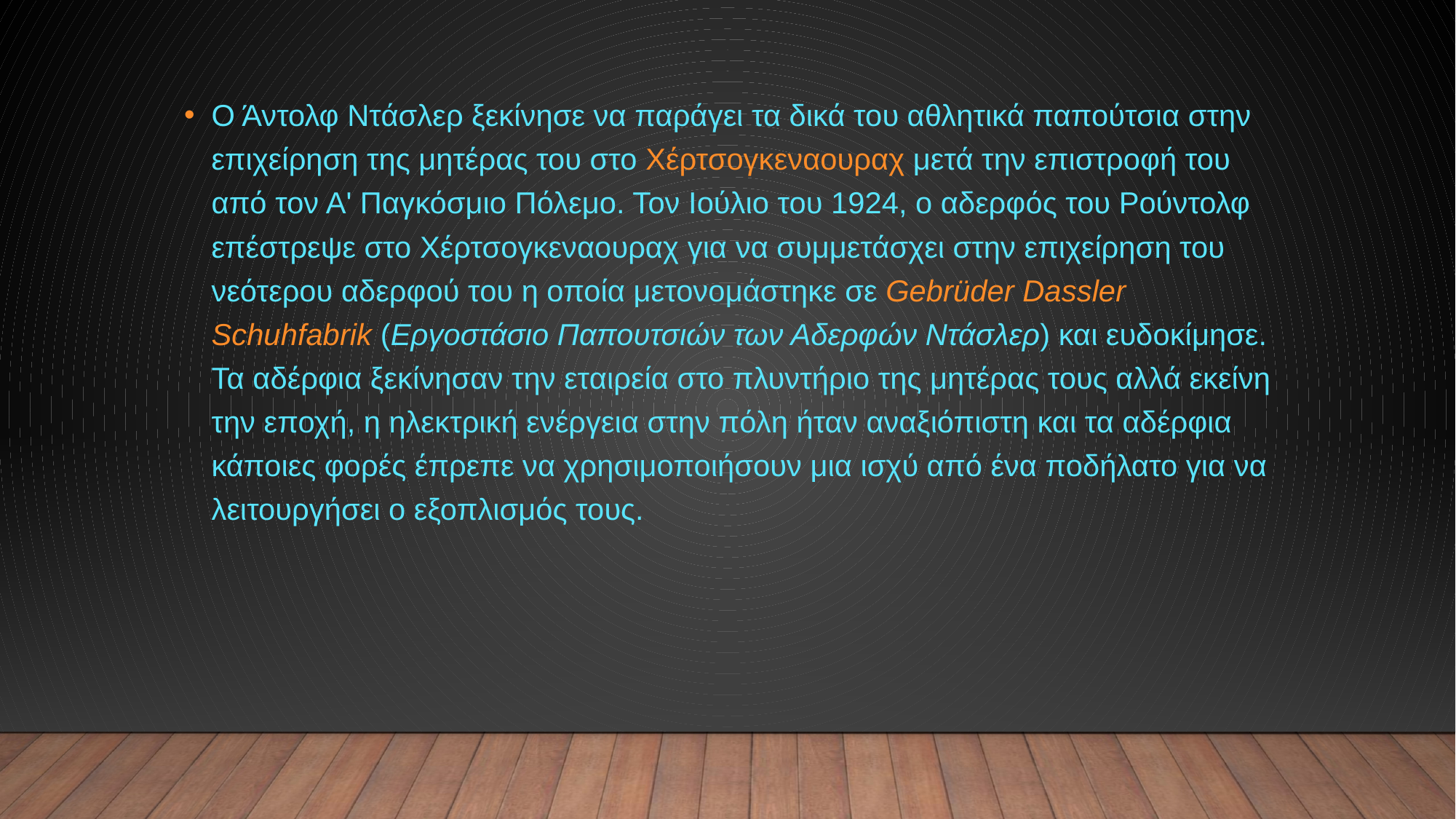

Ο Άντολφ Ντάσλερ ξεκίνησε να παράγει τα δικά του αθλητικά παπούτσια στην επιχείρηση της μητέρας του στο Χέρτσογκεναουραχ μετά την επιστροφή του από τον Α' Παγκόσμιο Πόλεμο. Τον Ιούλιο του 1924, ο αδερφός του Ρούντολφ επέστρεψε στο Χέρτσογκεναουραχ για να συμμετάσχει στην επιχείρηση του νεότερου αδερφού του η οποία μετονομάστηκε σε Gebrüder Dassler Schuhfabrik (Εργοστάσιο Παπουτσιών των Αδερφών Ντάσλερ) και ευδοκίμησε. Τα αδέρφια ξεκίνησαν την εταιρεία στο πλυντήριο της μητέρας τους αλλά εκείνη την εποχή, η ηλεκτρική ενέργεια στην πόλη ήταν αναξιόπιστη και τα αδέρφια κάποιες φορές έπρεπε να χρησιμοποιήσουν μια ισχύ από ένα ποδήλατο για να λειτουργήσει ο εξοπλισμός τους.